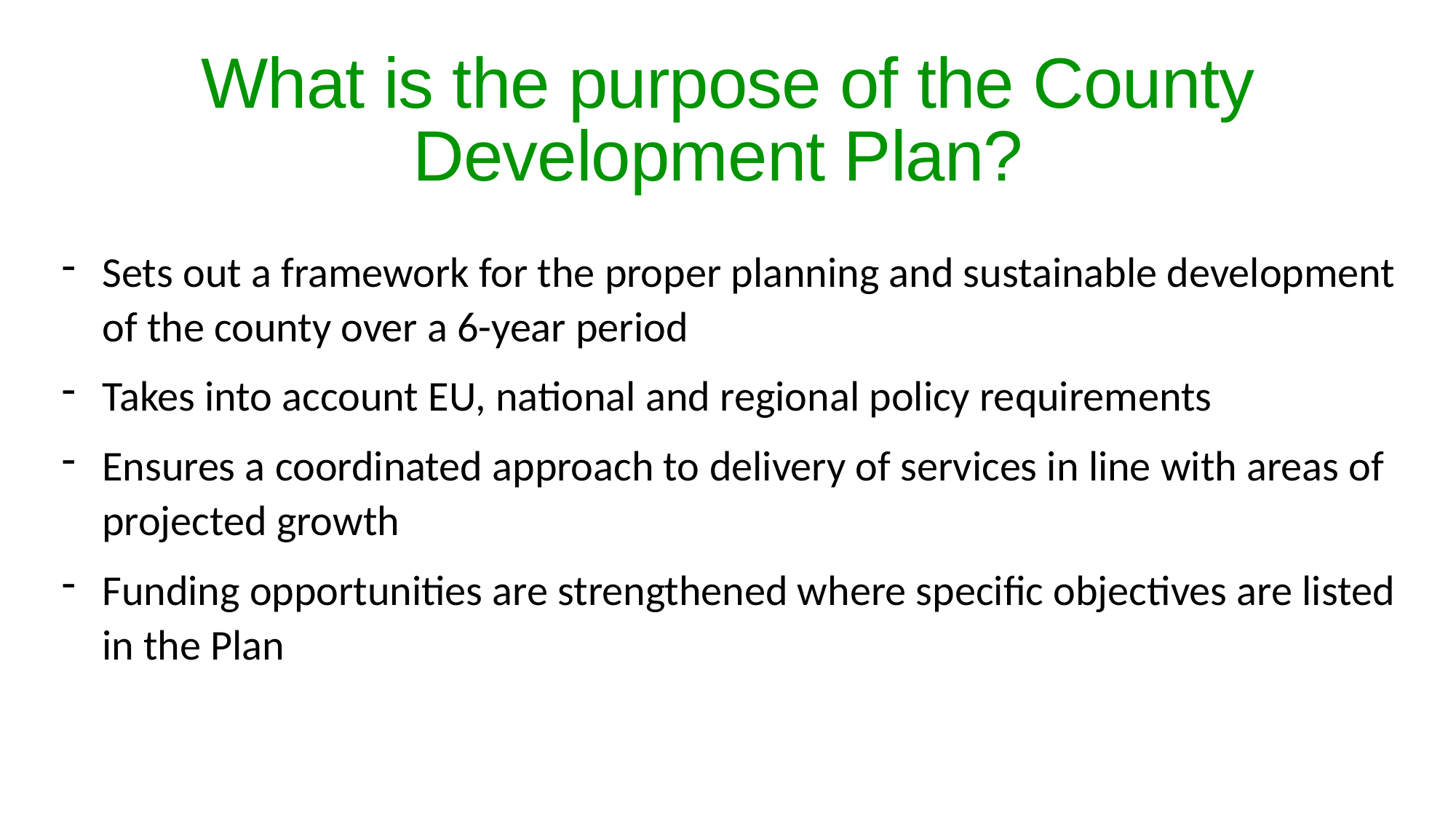

# What is the purpose of the County Development Plan?
Sets out a framework for the proper planning and sustainable development of the county over a 6-year period
Takes into account EU, national and regional policy requirements
Ensures a coordinated approach to delivery of services in line with areas of projected growth
Funding opportunities are strengthened where specific objectives are listed in the Plan